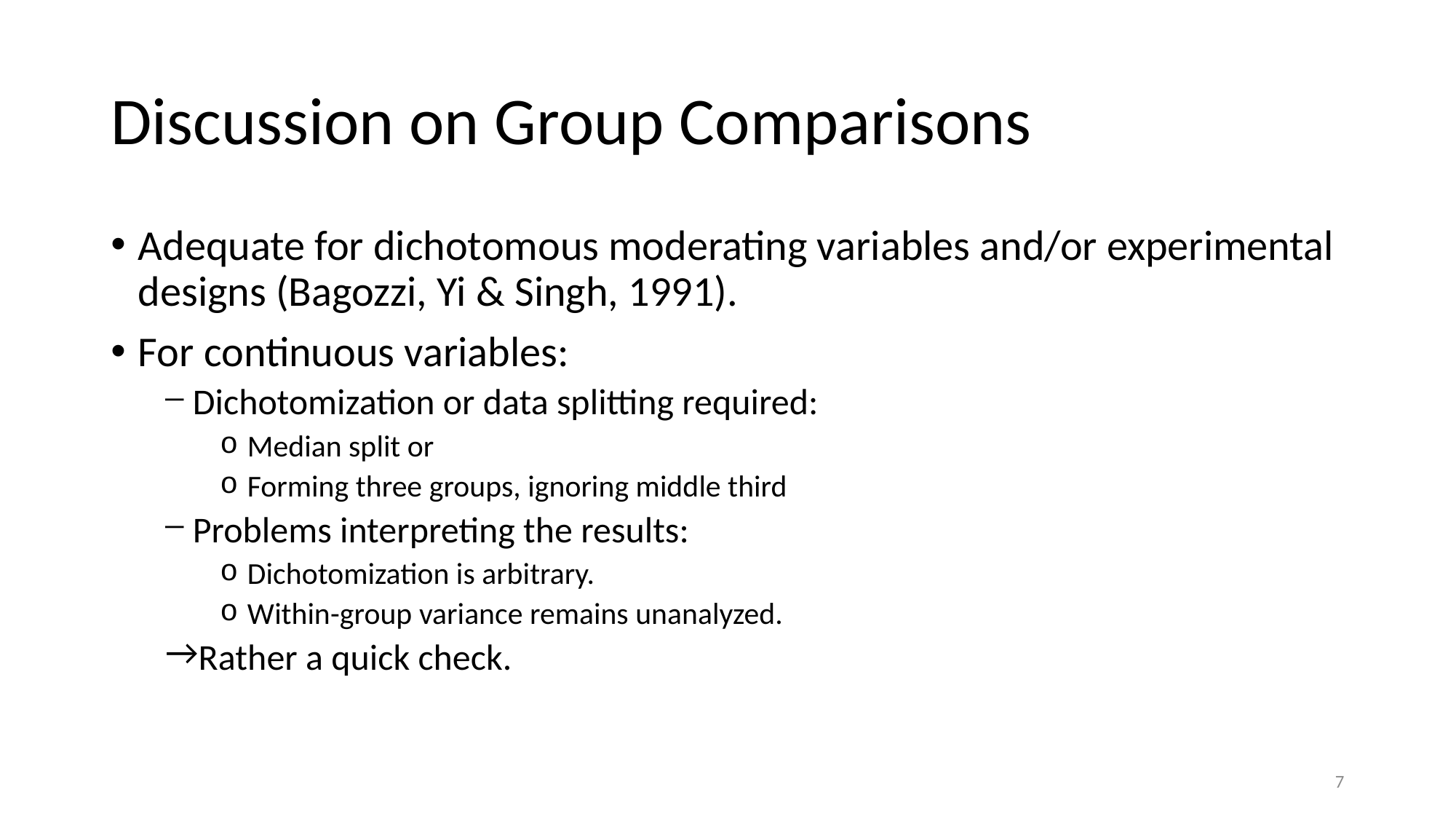

# Discussion on Group Comparisons
Adequate for dichotomous moderating variables and/or experimental designs (Bagozzi, Yi & Singh, 1991).
For continuous variables:
Dichotomization or data splitting required:
Median split or
Forming three groups, ignoring middle third
Problems interpreting the results:
Dichotomization is arbitrary.
Within-group variance remains unanalyzed.
Rather a quick check.

7